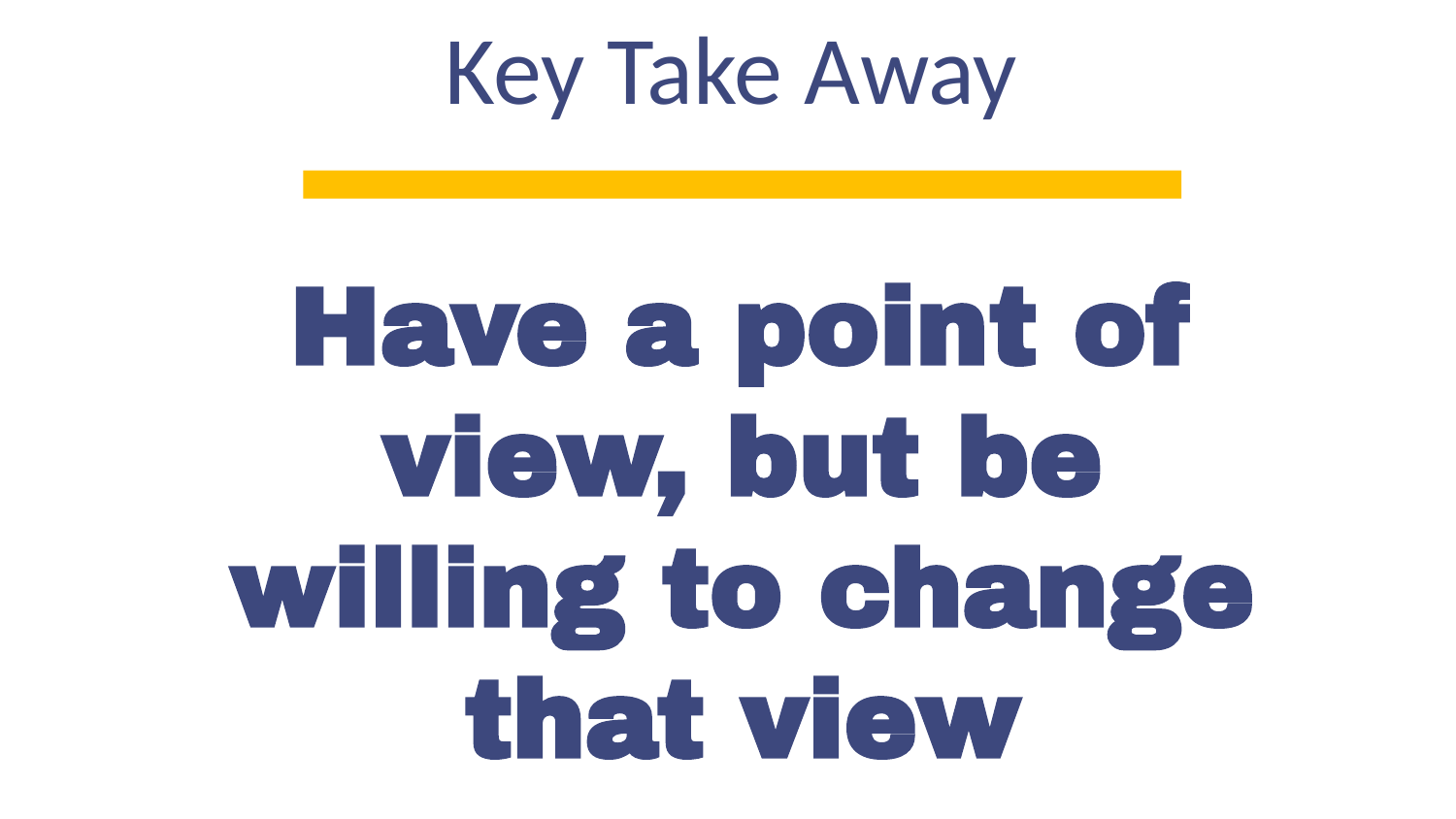

Key Take Away

Have a point of view, but be willing to change that view